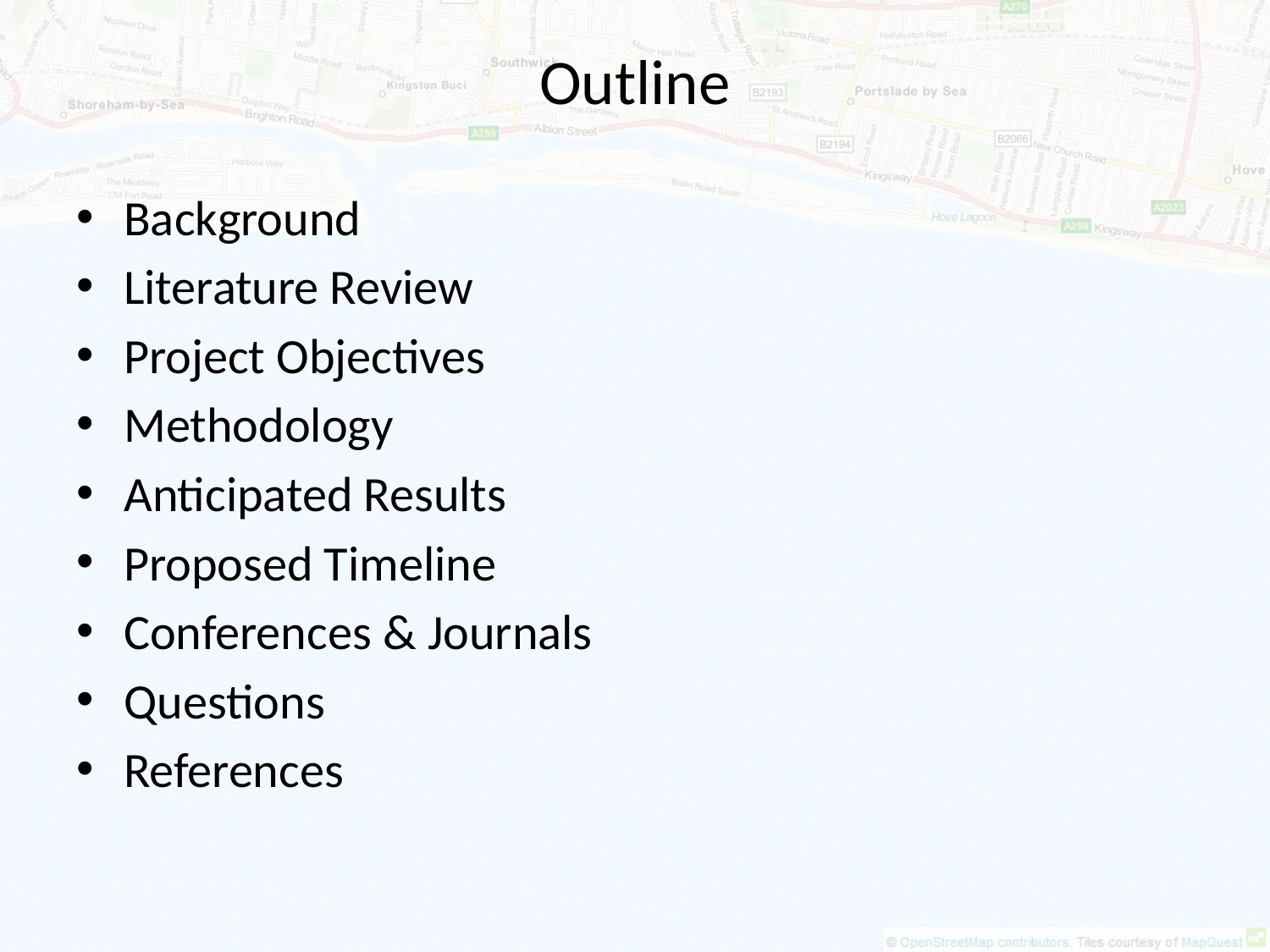

# Outline
Background
Literature Review
Project Objectives
Methodology
Anticipated Results
Proposed Timeline
Conferences & Journals
Questions
References